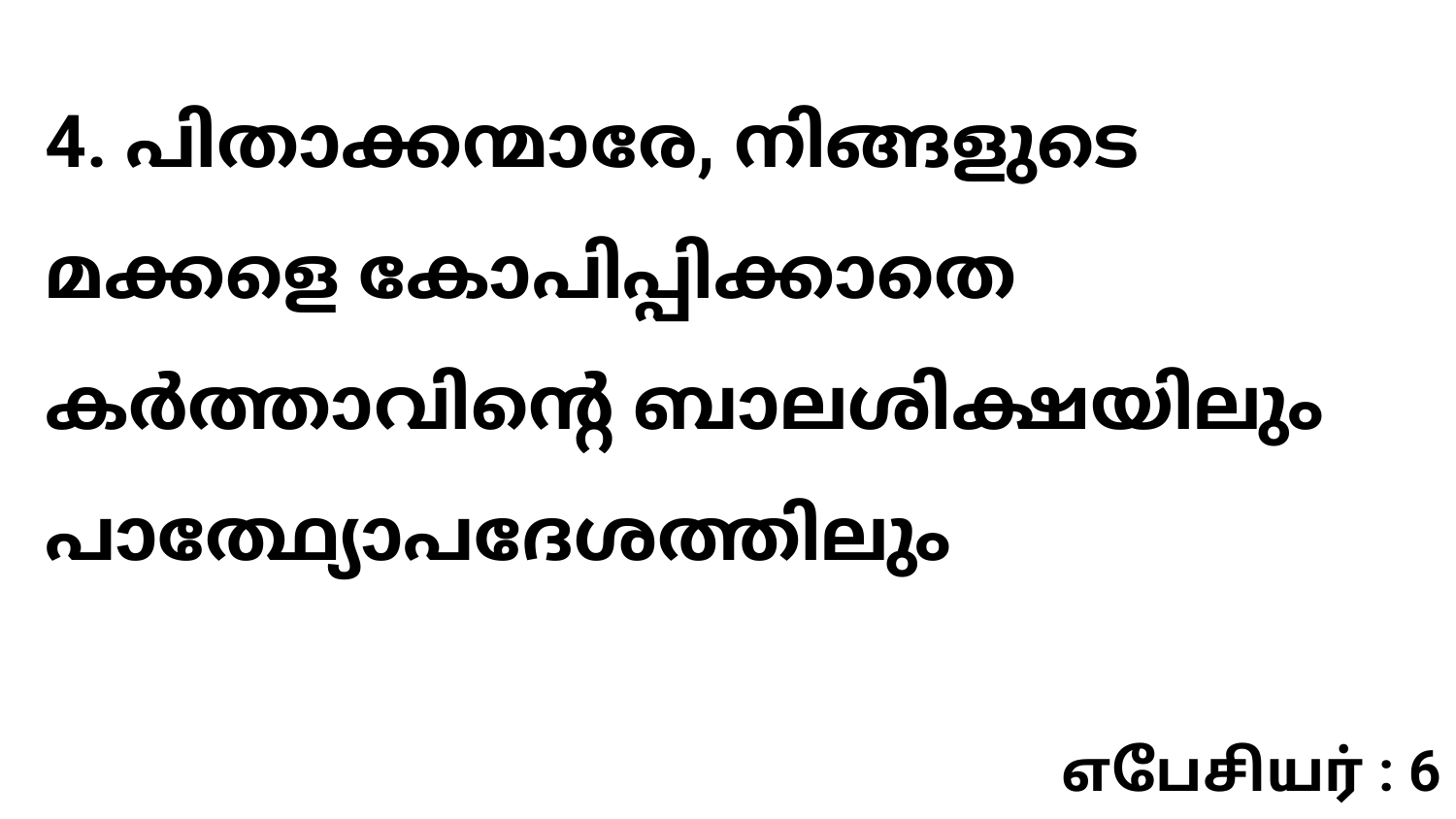

4. പിതാക്കന്മാരേ, നിങ്ങളുടെ മക്കളെ കോപിപ്പിക്കാതെ കർത്താവിന്റെ ബാലശിക്ഷയിലും പാത്ഥ്യോപദേശത്തിലും
எபேசியர் : 6